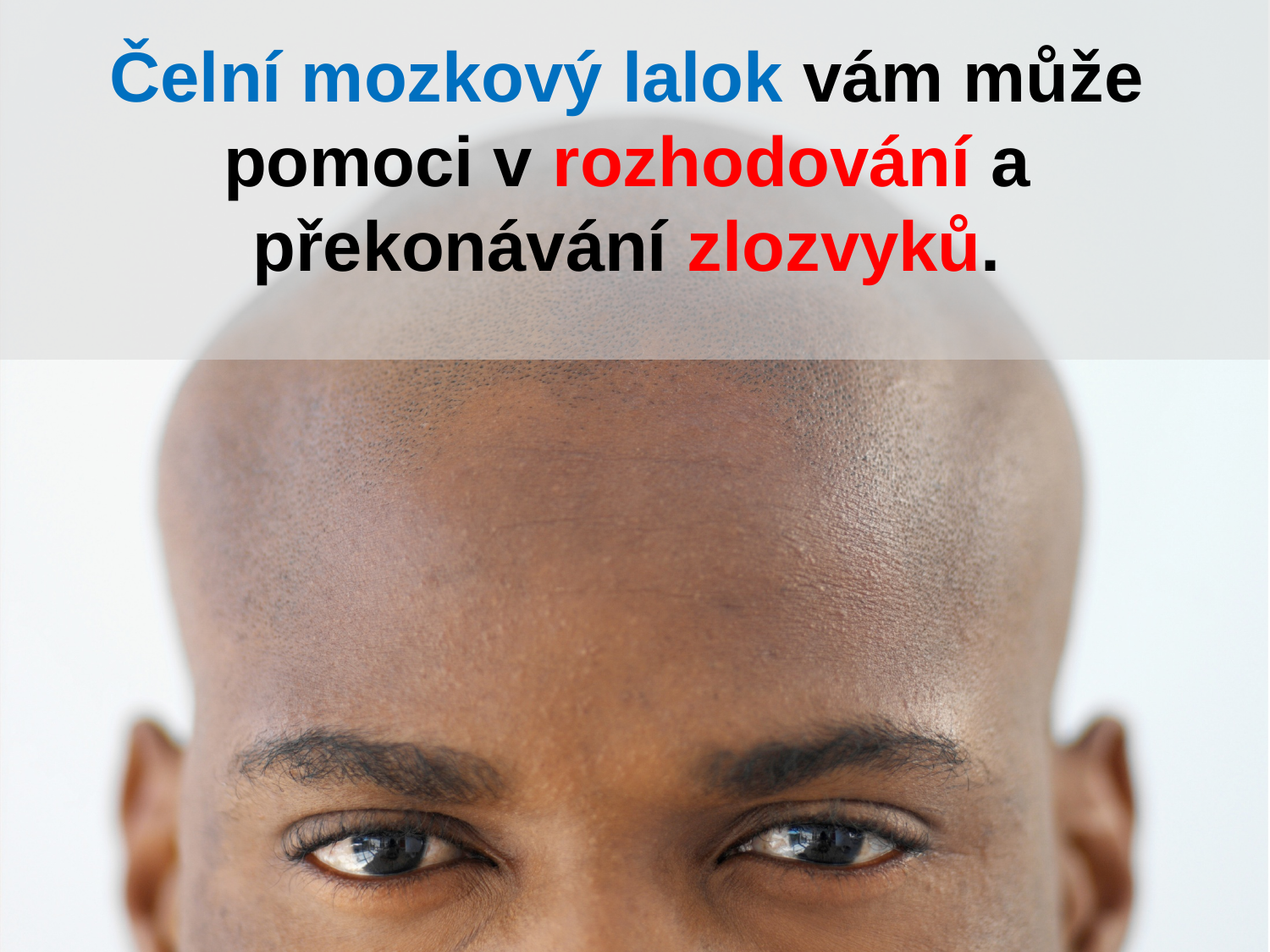

Čelní mozkový lalok vám může pomoci v rozhodování a překonávání zlozvyků.